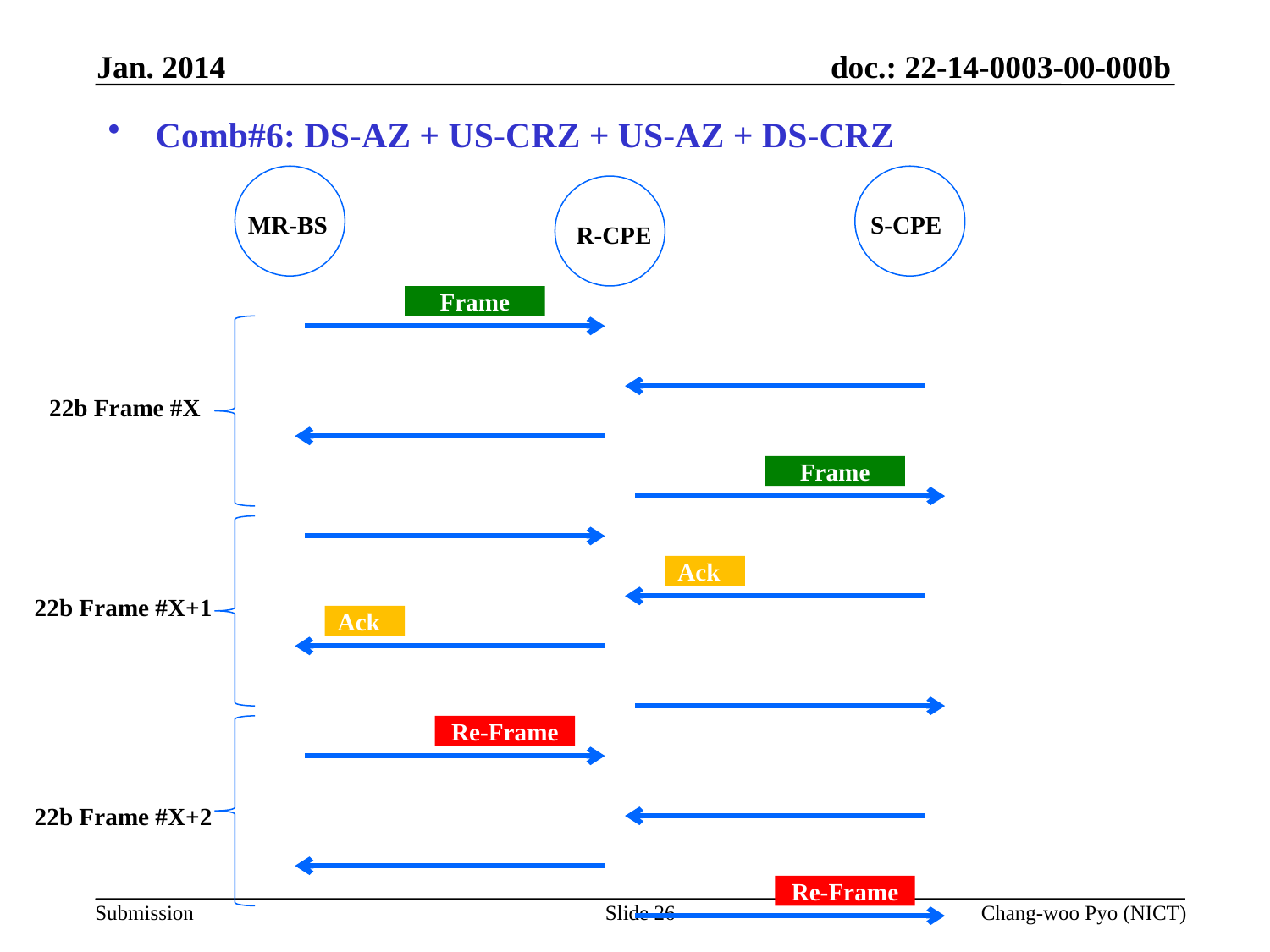

Jan. 2014
Comb#6: DS-AZ + US-CRZ + US-AZ + DS-CRZ

MR-BS

S-CPE

R-CPE
Frame

 22b Frame #X
Frame

Ack
 22b Frame #X+1
Ack

Re-Frame
 22b Frame #X+2
Re-Frame
Slide 26
Chang-woo Pyo (NICT)